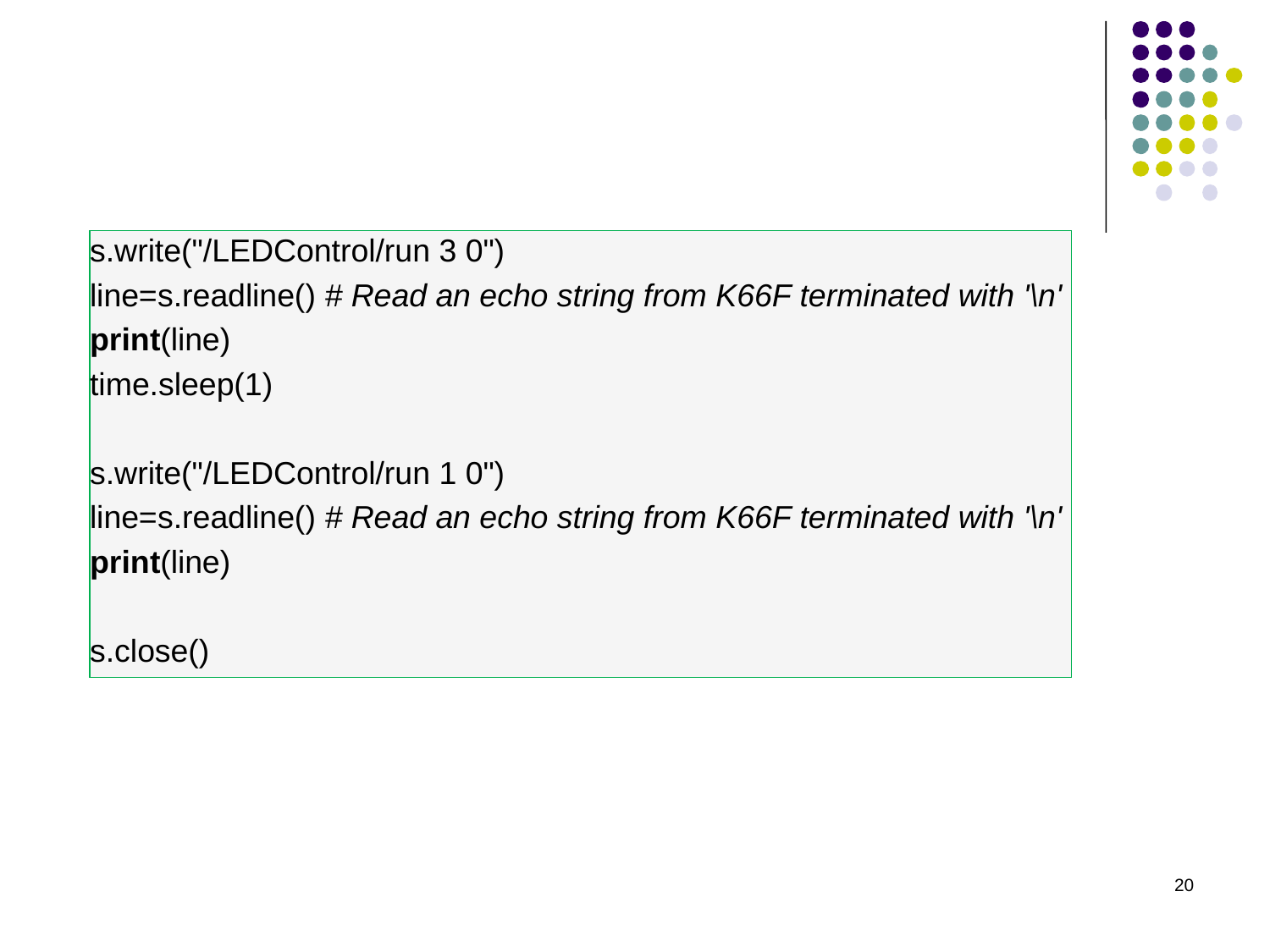

s.write("/LEDControl/run 3 0")
line=s.readline() # Read an echo string from K66F terminated with '\n'
print(line)
time.sleep(1)

s.write("/LEDControl/run 1 0")
line=s.readline() # Read an echo string from K66F terminated with '\n'
print(line)

s.close()
20